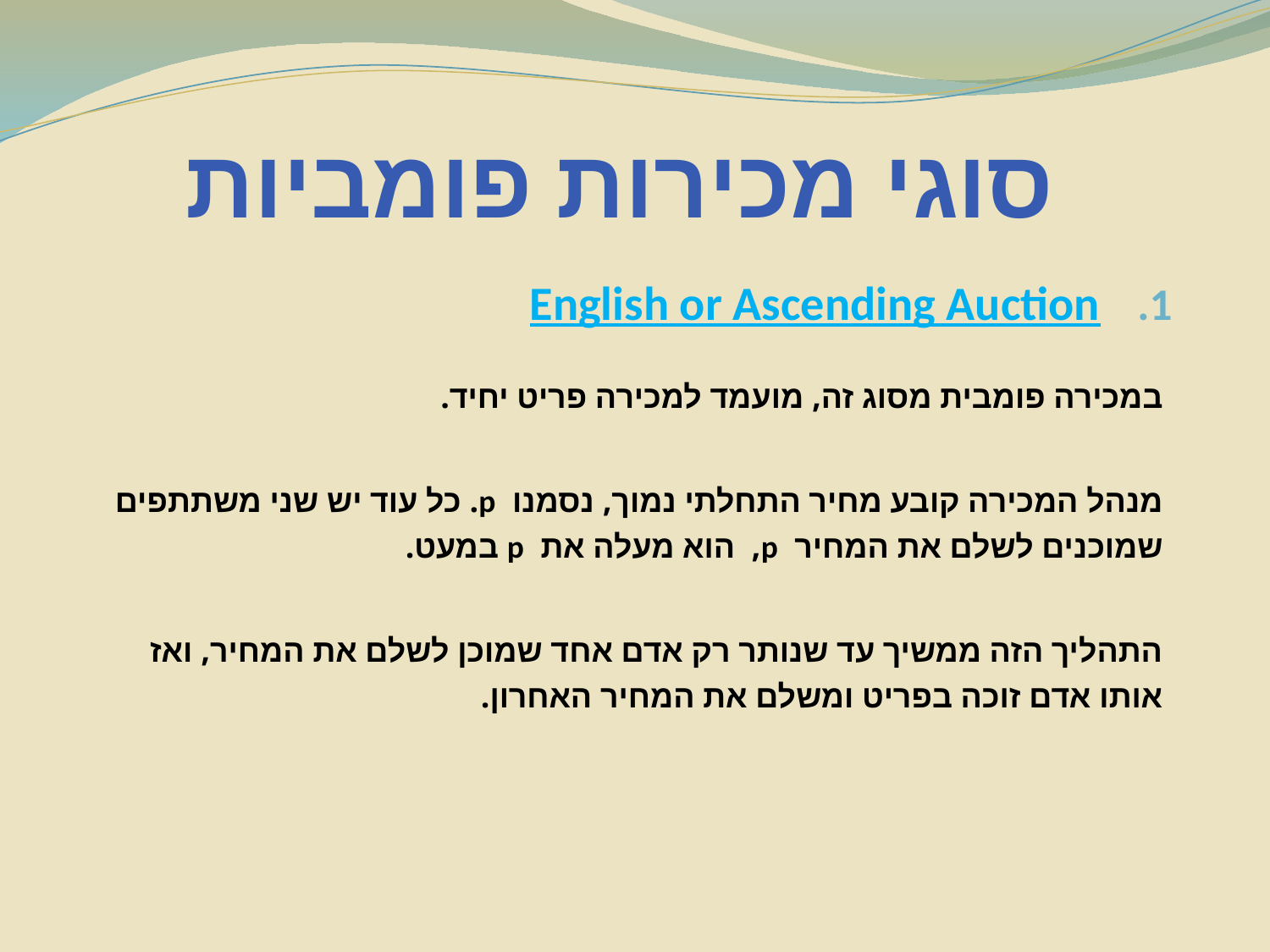

סוגי מכירות פומביות
English or Ascending Auction

במכירה פומבית מסוג זה, מועמד למכירה פריט יחיד.

מנהל המכירה קובע מחיר התחלתי נמוך, נסמנו  p. כל עוד יש שני משתתפים שמוכנים לשלם את המחיר  p,  הוא מעלה את  p במעט.

התהליך הזה ממשיך עד שנותר רק אדם אחד שמוכן לשלם את המחיר, ואז אותו אדם זוכה בפריט ומשלם את המחיר האחרון.